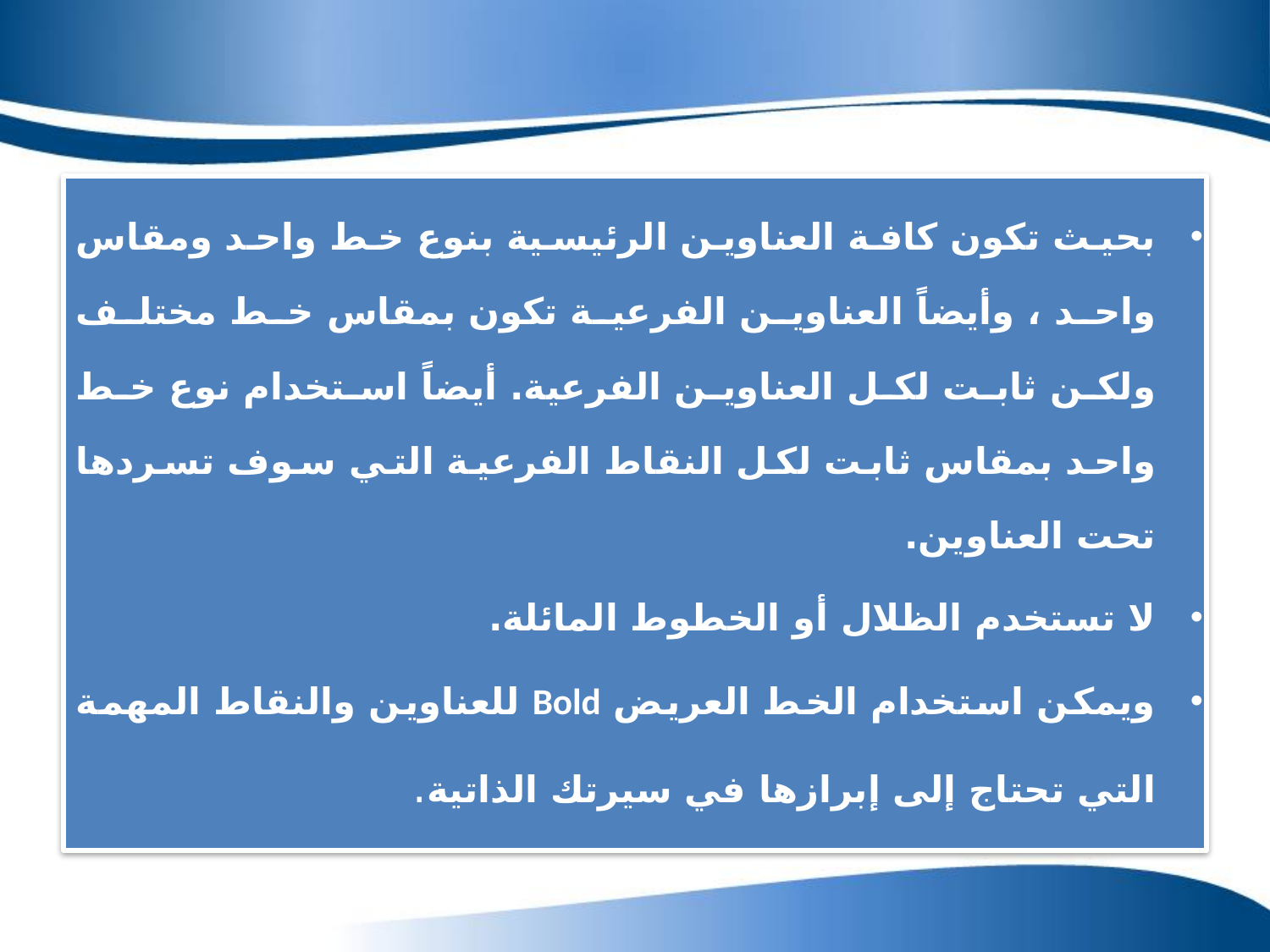

بحيث تكون كافة العناوين الرئيسية بنوع خط واحد ومقاس واحد ، وأيضاً العناوين الفرعية تكون بمقاس خط مختلف ولكن ثابت لكل العناوين الفرعية. أيضاً استخدام نوع خط واحد بمقاس ثابت لكل النقاط الفرعية التي سوف تسردها تحت العناوين.
لا تستخدم الظلال أو الخطوط المائلة.
ويمكن استخدام الخط العريض Bold للعناوين والنقاط المهمة التي تحتاج إلى إبرازها في سيرتك الذاتية.